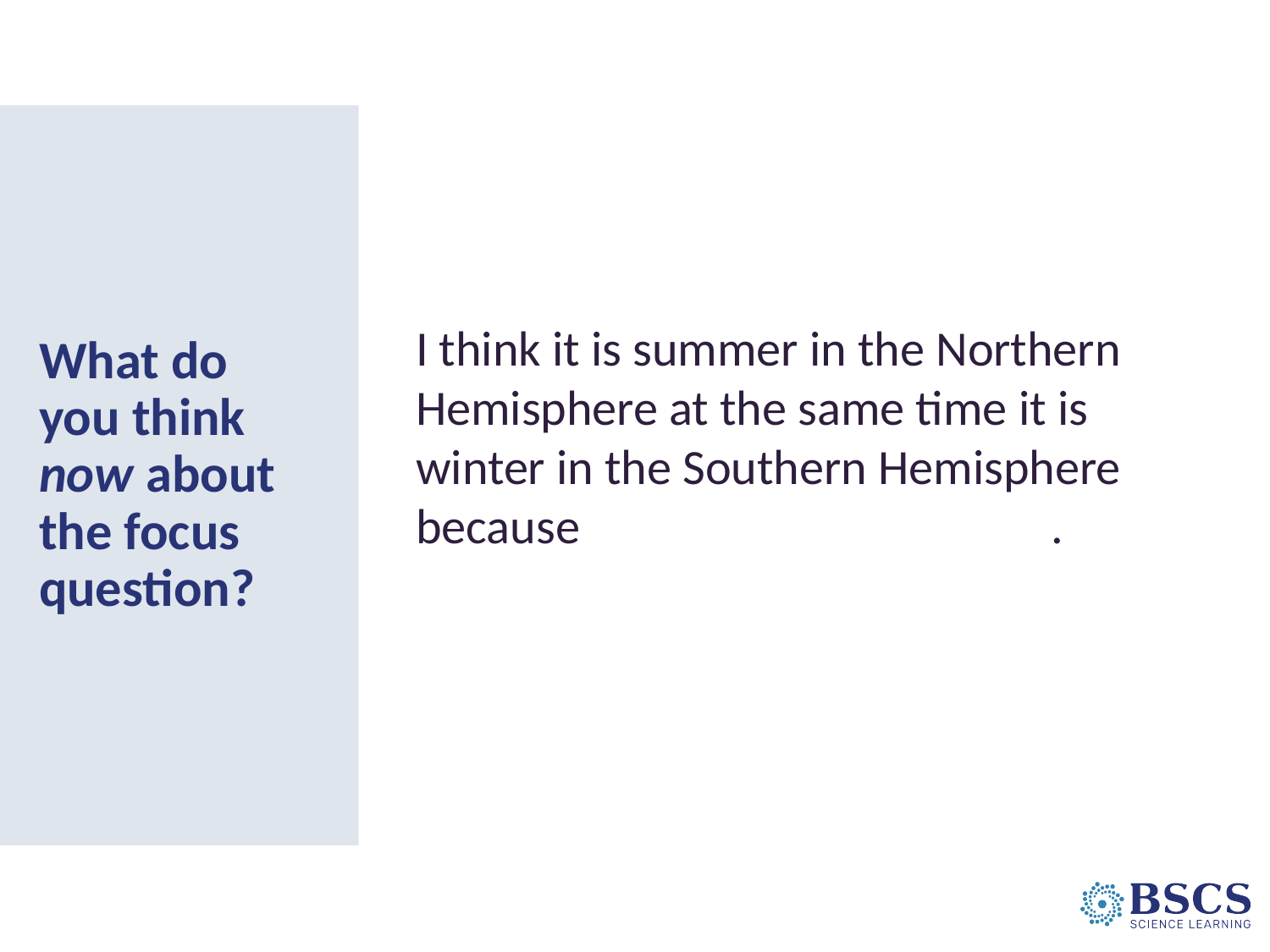

I think it is summer in the Northern Hemisphere at the same time it is winter in the Southern Hemisphere because 				.

# What do you think now about the focus question?